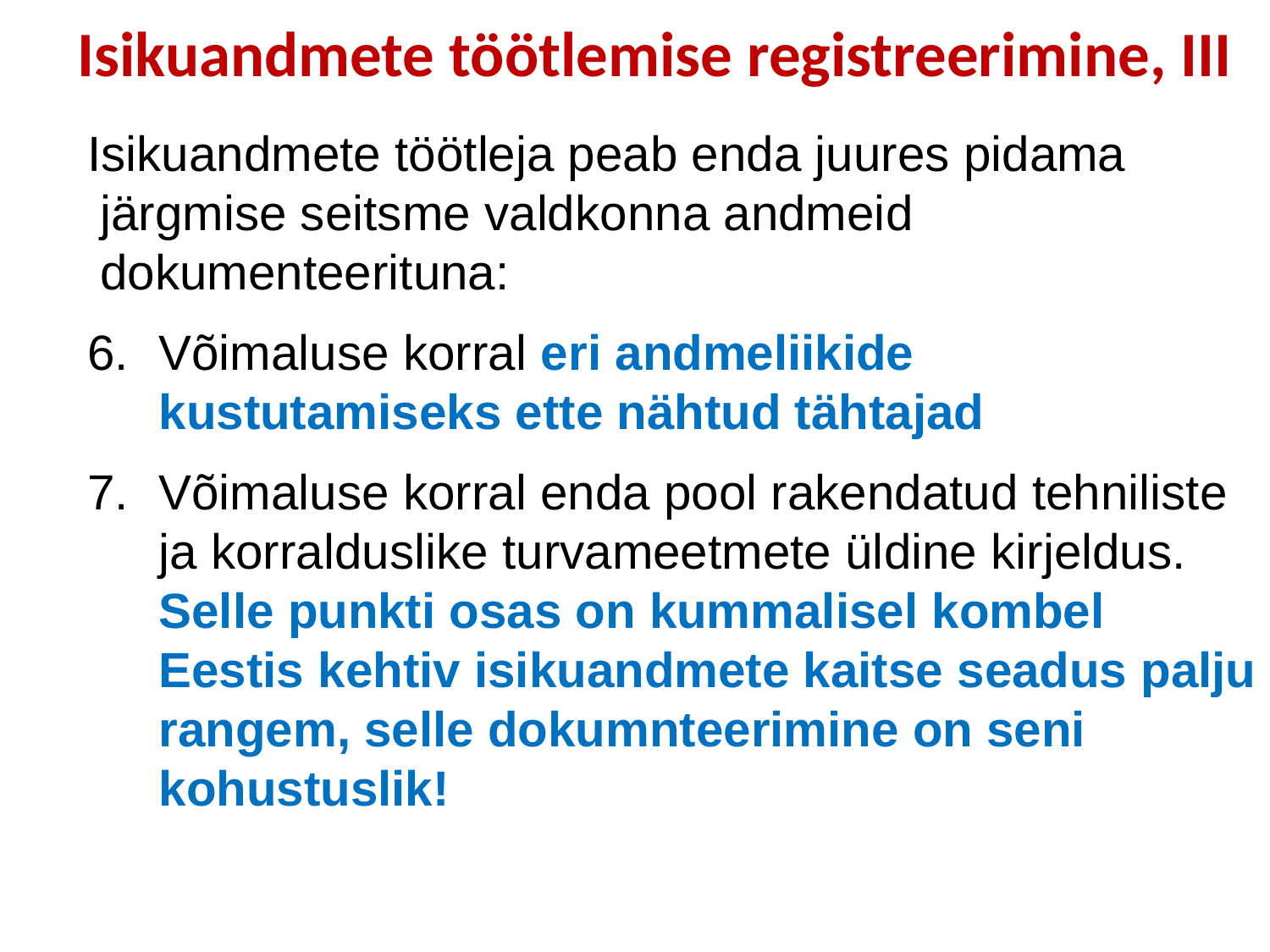

# Isikuandmete töötlemise registreerimine, III
Isikuandmete töötleja peab enda juures pidama järgmise seitsme valdkonna andmeid dokumenteerituna:
Võimaluse korral eri andmeliikide kustutamiseks ette nähtud tähtajad
Võimaluse korral enda pool rakendatud tehniliste ja korralduslike turvameetmete üldine kirjeldus. Selle punkti osas on kummalisel kombel Eestis kehtiv isikuandmete kaitse seadus palju rangem, selle dokumnteerimine on seni kohustuslik!